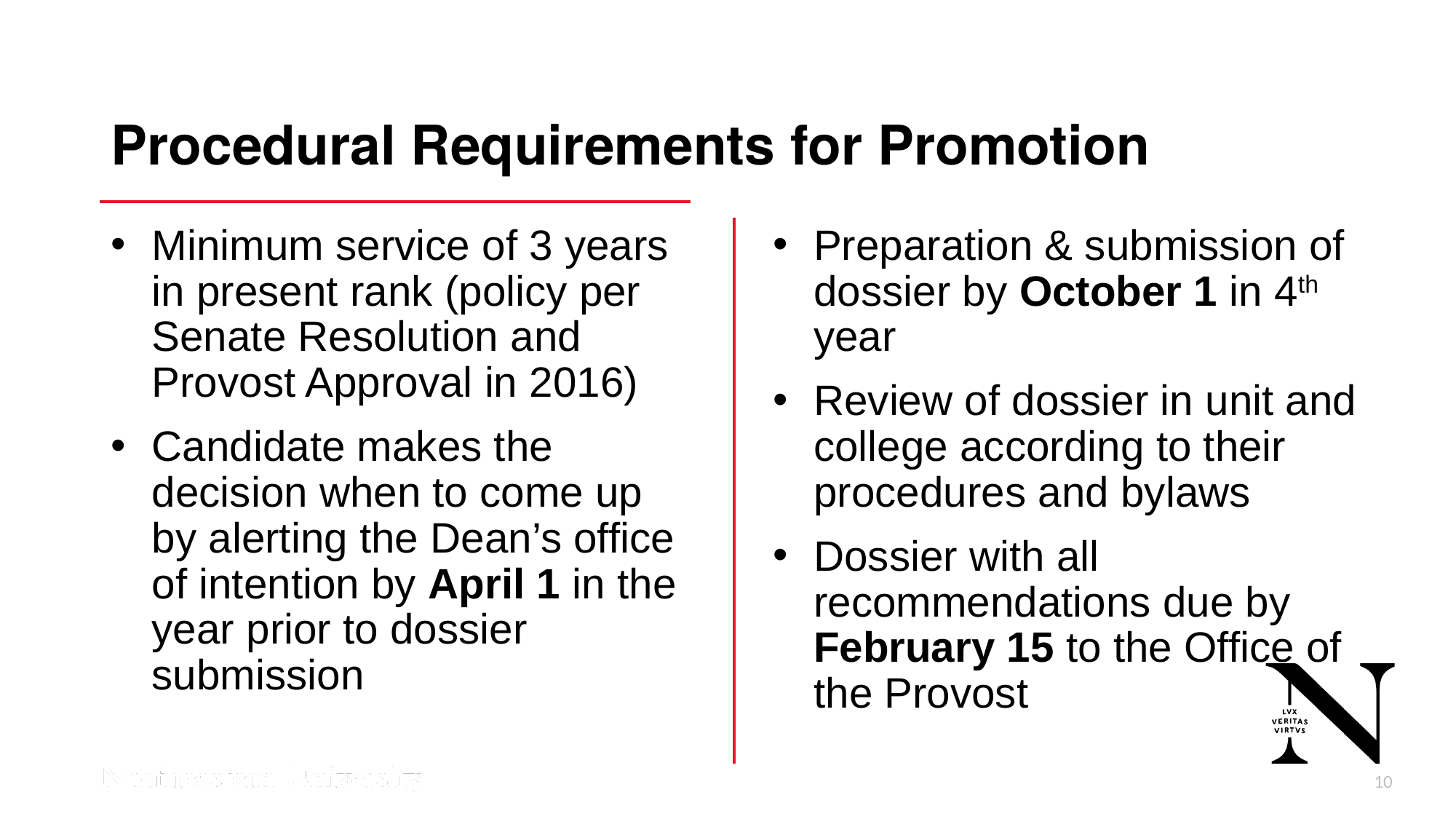

# Procedural Requirements for Promotion
Minimum service of 3 years in present rank (policy per Senate Resolution and Provost Approval in 2016)
Candidate makes the decision when to come up by alerting the Dean’s office of intention by April 1 in the year prior to dossier submission

Preparation & submission of dossier by October 1 in 4th year
Review of dossier in unit and college according to their procedures and bylaws
Dossier with all recommendations due by February 15 to the Office of the Provost

10